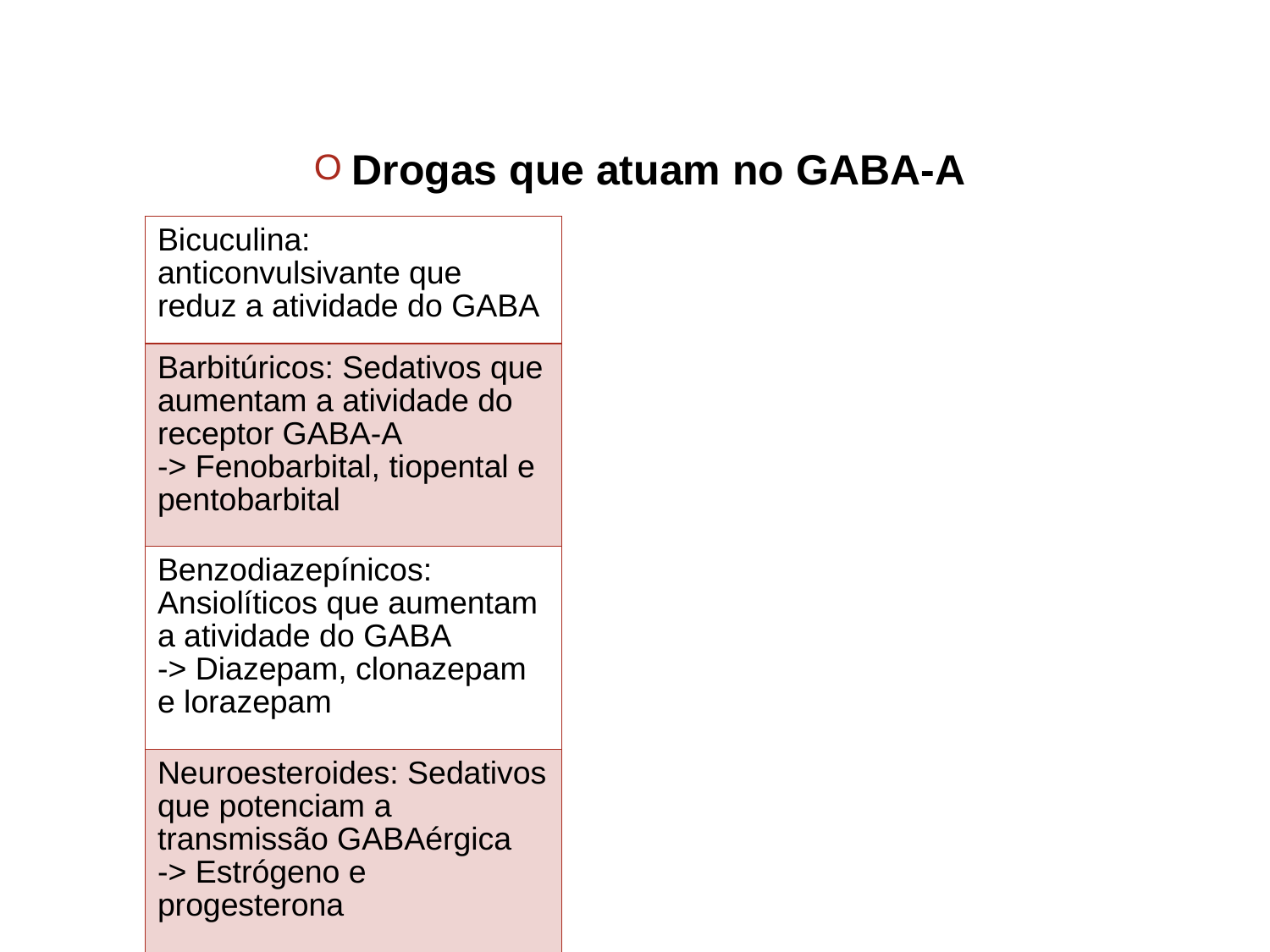

Drogas que atuam no GABA-A

| Bicuculina: anticonvulsivante que reduz a atividade do GABA |
| --- |
| Barbitúricos: Sedativos que aumentam a atividade do receptor GABA-A -> Fenobarbital, tiopental e pentobarbital |
| Benzodiazepínicos: Ansiolíticos que aumentam a atividade do GABA -> Diazepam, clonazepam e lorazepam |
| Neuroesteroides: Sedativos que potenciam a transmissão GABAérgica -> Estrógeno e progesterona |
| Etanol: Ansiolítico que potencia a atividade do GABA |